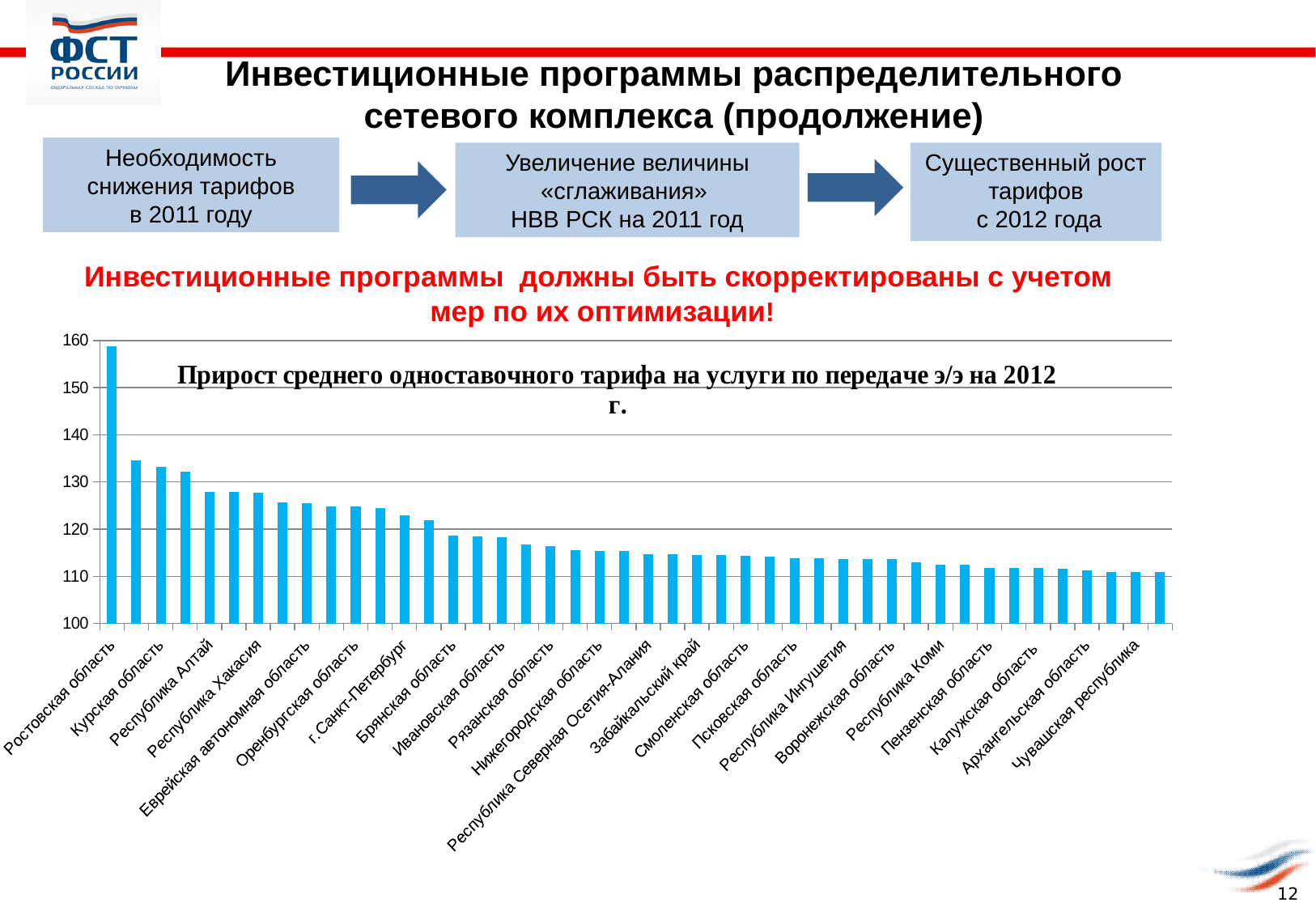

Инвестиционные программы распределительного сетевого комплекса (продолжение)
Необходимость снижения тарифов
 в 2011 году
Увеличение величины «сглаживания»
НВВ РСК на 2011 год
Существенный рост тарифов
 с 2012 года

Инвестиционные программы  должны быть скорректированы с учетом  мер по их оптимизации!

### Chart: Прирост среднего одноставочного тарифа на услуги по передаче э/э на 2012 г.

| Category |  |
|---|---|
| Ростовская область | 158.84064960868147 |
| Ульяновская область | 134.5772856825198 |
| Курская область | 133.18452667652195 |
| Удмуртская республика | 132.13215428261742 |
| Республика Алтай | 127.92560101542325 |
| Владимирская область | 127.87003205200519 |
| Республика Хакасия | 127.73362169116743 |
| г.Москва | 125.64981850517596 |
| Еврейская автономная область | 125.48675413866565 |
| Тамбовская область | 124.878912886986 |
| Оренбургская область | 124.85170597780811 |
| Ярославская область | 124.53289276397985 |
| г.Санкт-Петербург | 122.8804542089939 |
| Орловская область | 121.83174764050165 |
| Брянская область | 118.57499085142877 |
| Челябинская область | 118.44409984717491 |
| Ивановская область | 118.36788346659249 |
| Ленинградская область | 116.70732791015601 |
| Рязанская область | 116.48547281357935 |
| Алтайский край | 115.54813617127822 |
| Нижегородская область | 115.41773629218426 |
| Курганская область | 115.37003543177127 |
| Республика Северная Осетия-Алания | 114.73522269111967 |
| Костромская область | 114.69719168959602 |
| Забайкальский край | 114.44995264662789 |
| Тюменская область | 114.43933643292515 |
| Смоленская область | 114.4195043828878 |
| Московская область | 114.158170910663 |
| Псковская область | 113.8340934752634 |
| Республика Марий Эл | 113.75779455516543 |
| Республика Ингушетия | 113.7231410581065 |
| Саратовская область | 113.6903793659155 |
| Воронежская область | 113.60216381921357 |
| Карачаево-Черкесская республика | 112.95153511619755 |
| Республика Коми | 112.53641158687606 |
| Республика Тыва | 112.441695667499 |
| Пензенская область | 111.83969923177852 |
| Республика Калмыкия | 111.81553214600196 |
| Калужская область  | 111.75983086378376 |
| Краснодарский край, Республика Адыгея | 111.52116022920313 |
| Архангельская область | 111.30950130156265 |
| Свердловская область | 110.98350220400812 |
| Чувашская республика | 110.90665354963897 |
| Кировская область | 110.89285247185308 |

12